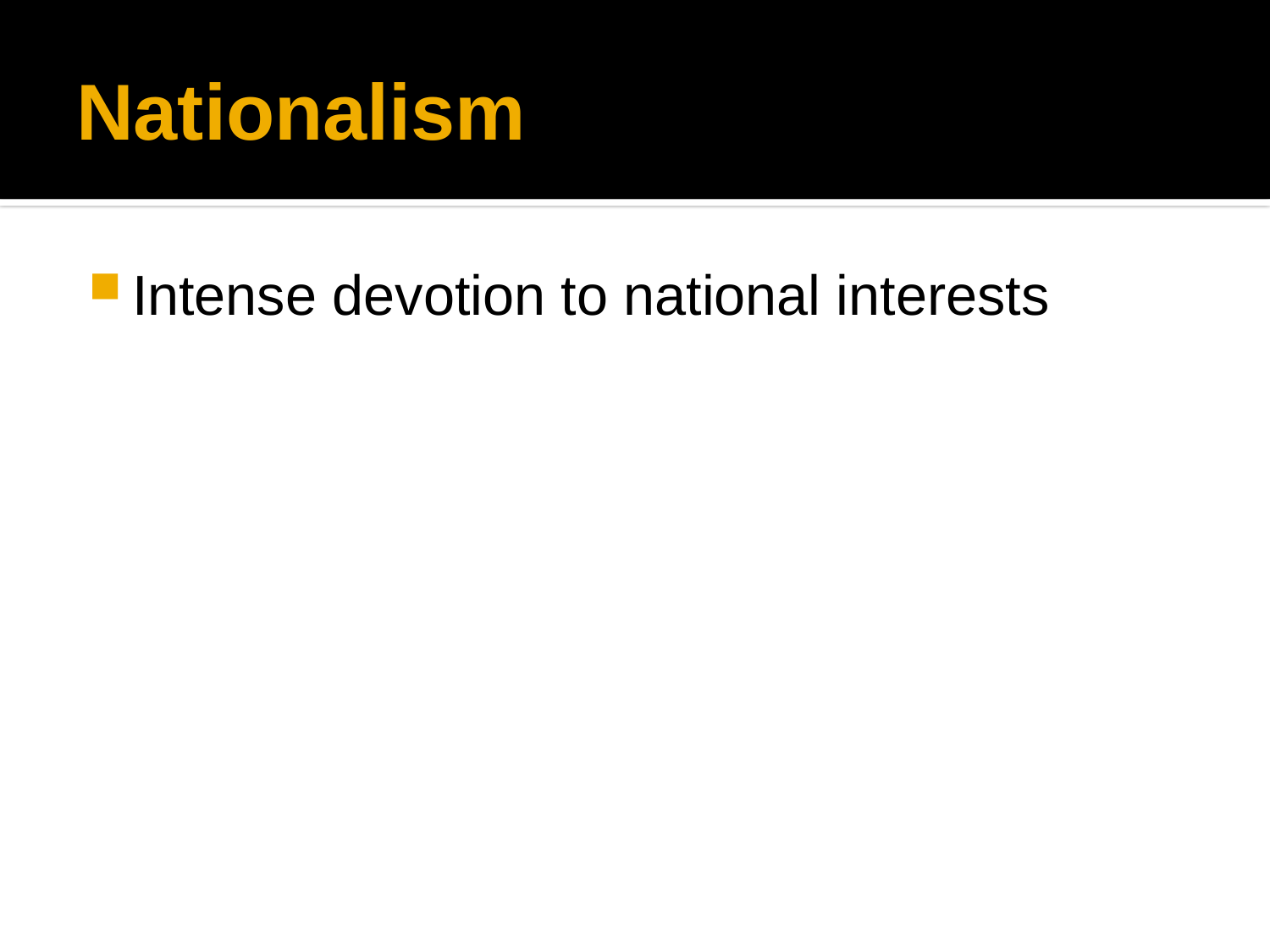

# Nationalism
Intense devotion to national interests